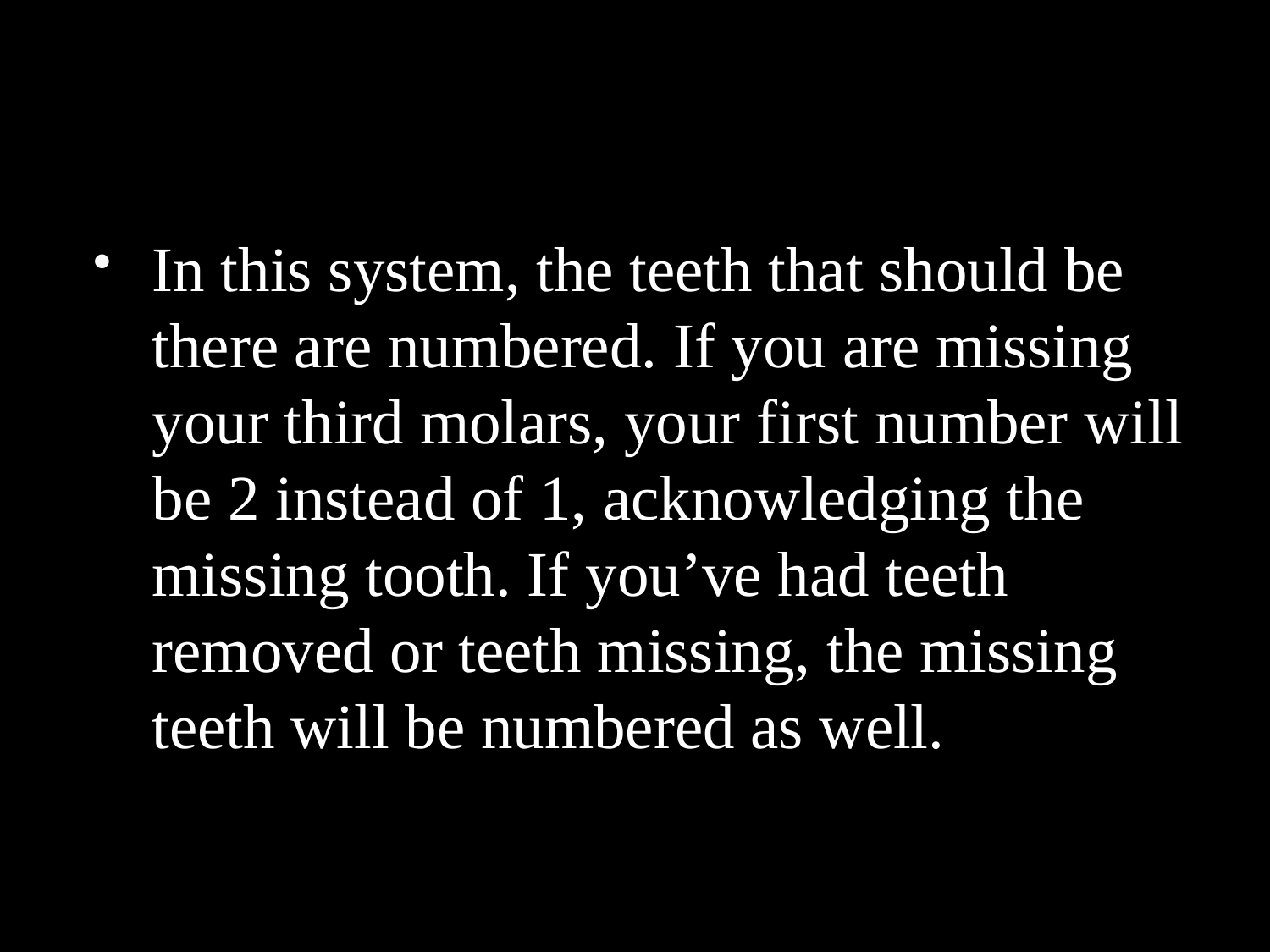

#
In this system, the teeth that should be there are numbered. If you are missing your third molars, your first number will be 2 instead of 1, acknowledging the missing tooth. If you’ve had teeth removed or teeth missing, the missing teeth will be numbered as well.